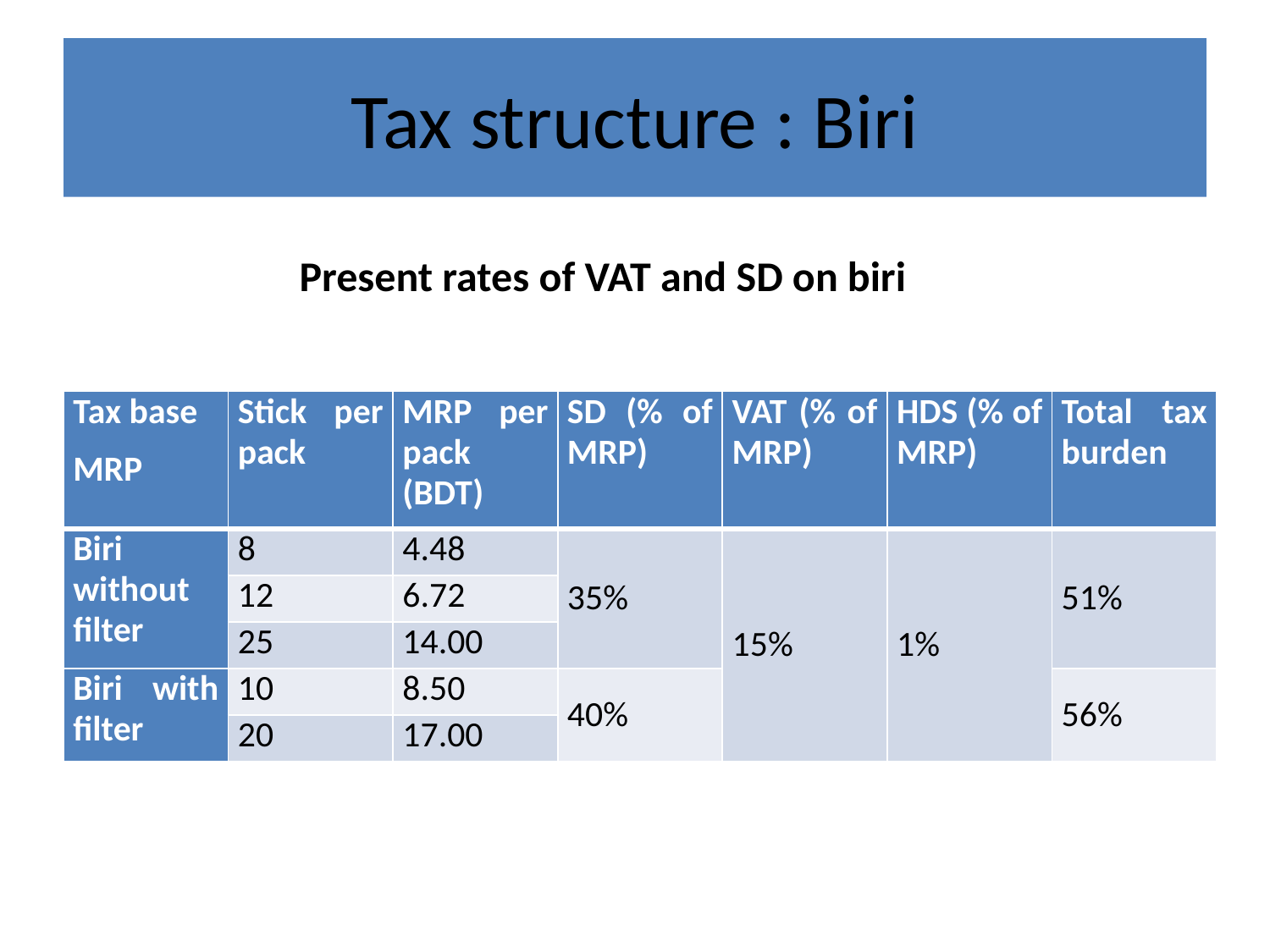

# Tax structure : Biri
Present rates of VAT and SD on biri
| Tax base MRP | Stick per pack | MRP per pack (BDT) | SD (% of MRP) | VAT (% of MRP) | HDS (% of MRP) | Total tax burden |
| --- | --- | --- | --- | --- | --- | --- |
| Biri without filter | 8 | 4.48 | 35% | 15% | 1% | 51% |
|  | 12 | 6.72 |  |  |  |  |
|  | 25 | 14.00 |  |  |  |  |
| Biri with filter | 10 | 8.50 | 40% |  |  | 56% |
|  | 20 | 17.00 |  |  |  |  |